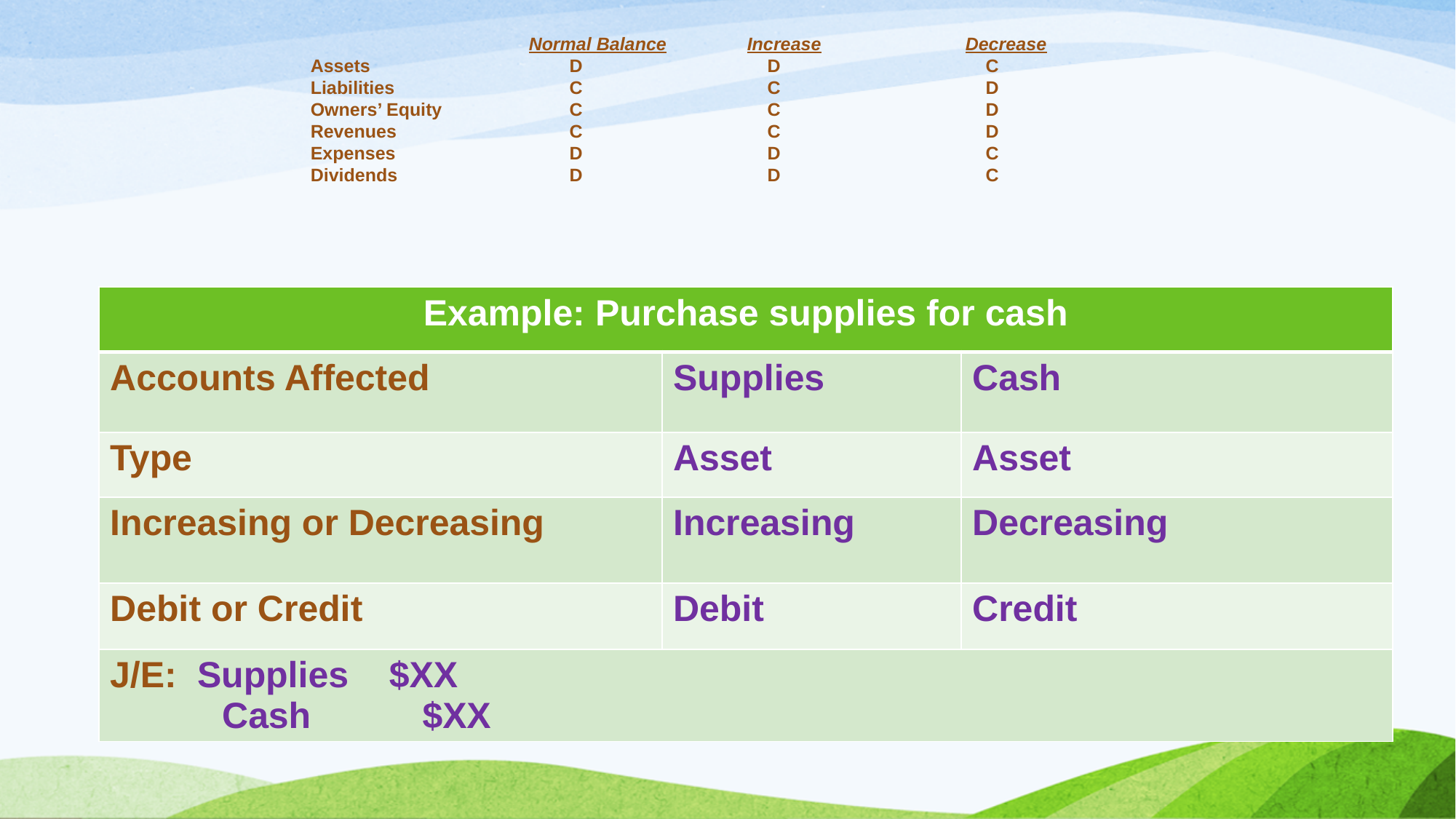

Normal Balance	Increase		Decrease
Assets		        D		    D		    C
Liabilities		        C		    C		    D
Owners’ Equity	        C		    C		    D
Revenues		        C		    C		    D
Expenses		        D		    D		    C
Dividends		        D		    D		    C
| Example: Purchase supplies for cash |  |  |
| --- | --- | --- |
| Accounts Affected | Supplies | Cash |
| Type | Asset | Asset |
| Increasing or Decreasing | Increasing | Decreasing |
| Debit or Credit | Debit | Credit |
| J/E: Supplies $XX Cash $XX |  |  |